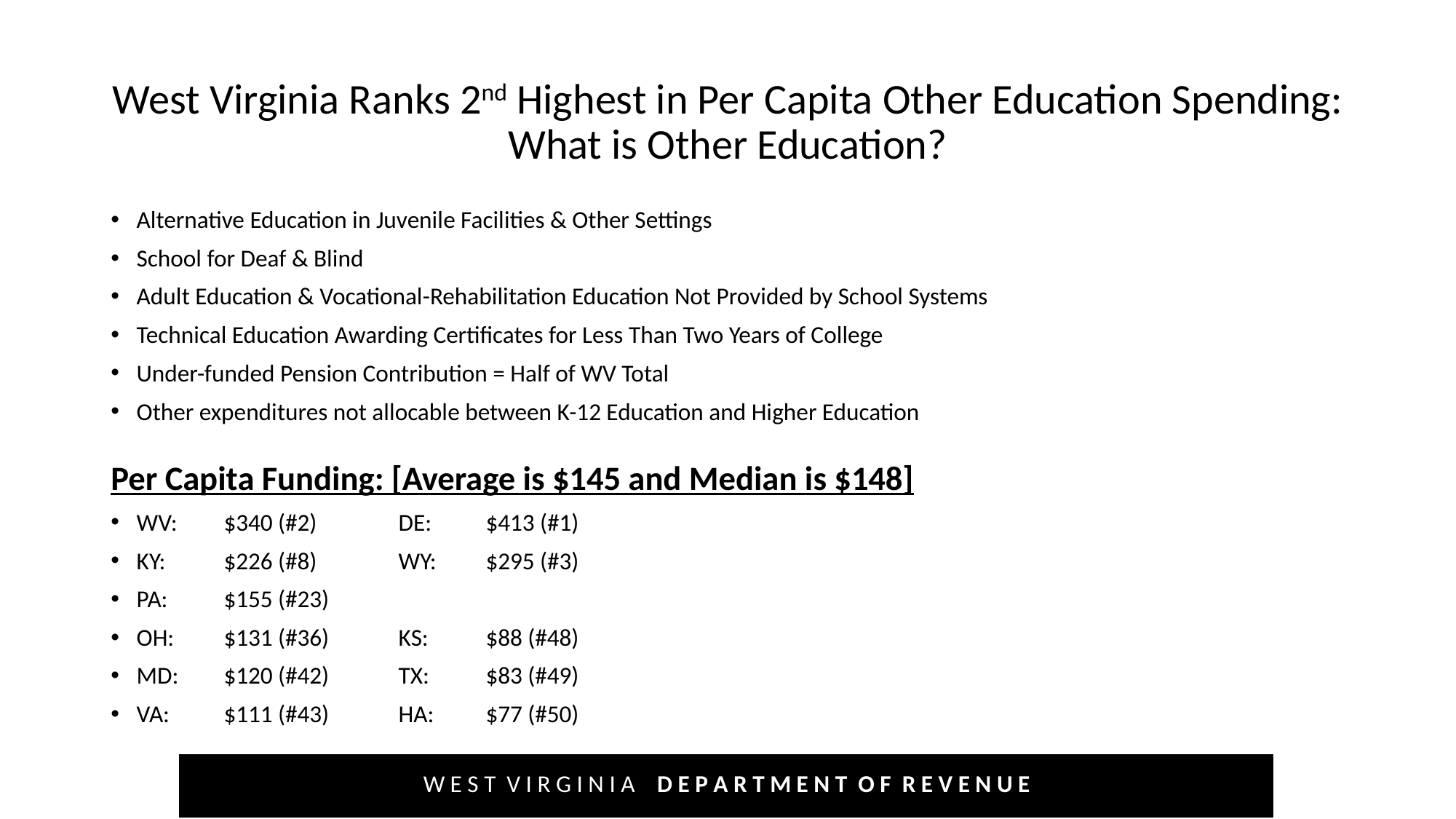

# West Virginia Ranks 2nd Highest in Per Capita Other Education Spending: What is Other Education?
Alternative Education in Juvenile Facilities & Other Settings
School for Deaf & Blind
Adult Education & Vocational-Rehabilitation Education Not Provided by School Systems
Technical Education Awarding Certificates for Less Than Two Years of College
Under-funded Pension Contribution = Half of WV Total
Other expenditures not allocable between K-12 Education and Higher Education

Per Capita Funding: [Average is $145 and Median is $148]
WV: 	$340 (#2)		DE:	$413 (#1)
KY:	$226 (#8)		WY:	$295 (#3)
PA:	$155 (#23)
OH:	$131 (#36)	KS:	$88 (#48)
MD:	$120 (#42)	TX:	$83 (#49)
VA:	$111 (#43)	HA:	$77 (#50)

W E S T  V I R G I N I A    D E P A R T M E N T  O F  R E V E N U E